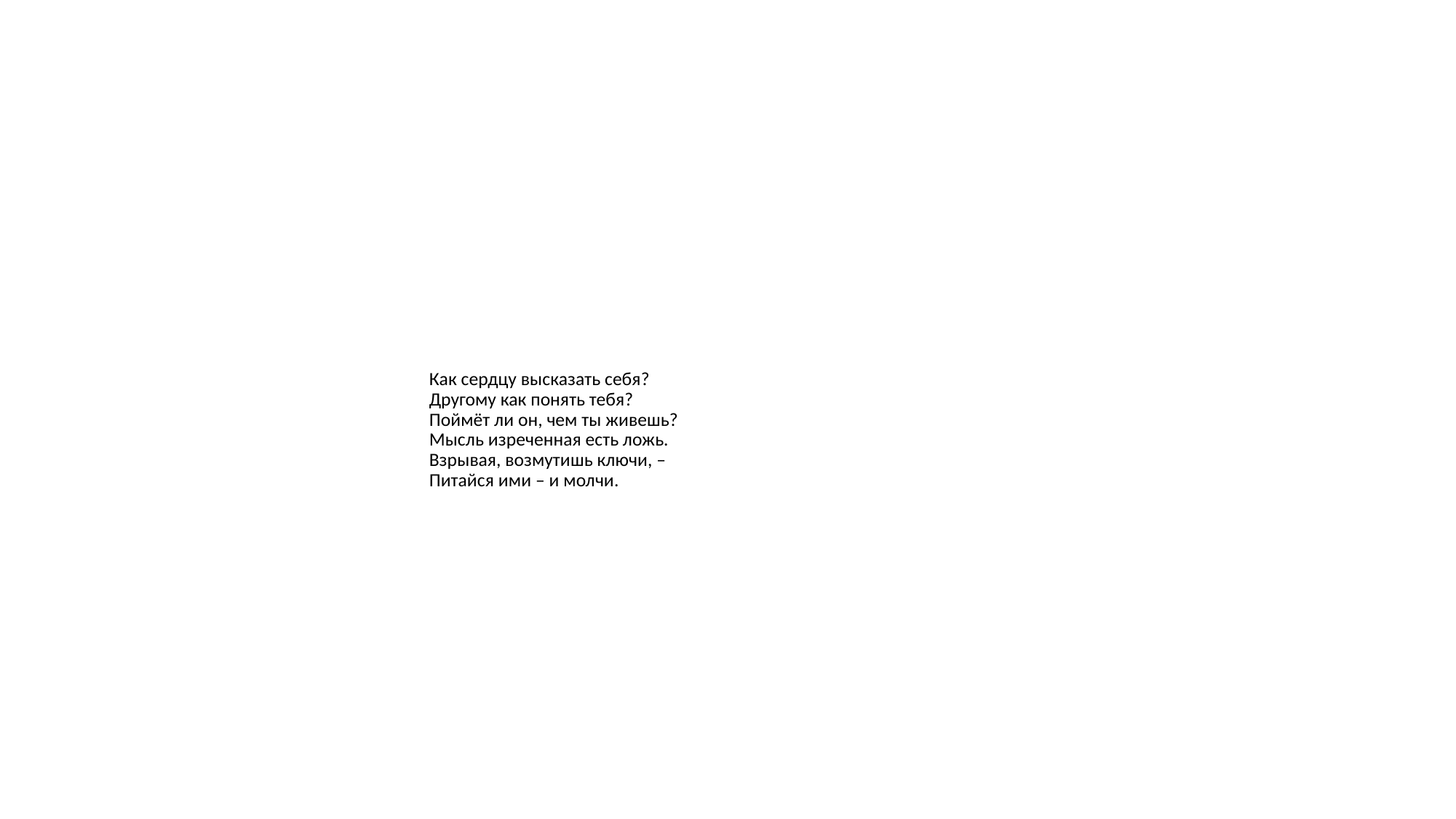

# Как сердцу высказать себя? Другому как понять тебя? Поймёт ли он, чем ты живешь? Мысль изреченная есть ложь. Взрывая, возмутишь ключи, – Питайся ими – и молчи.